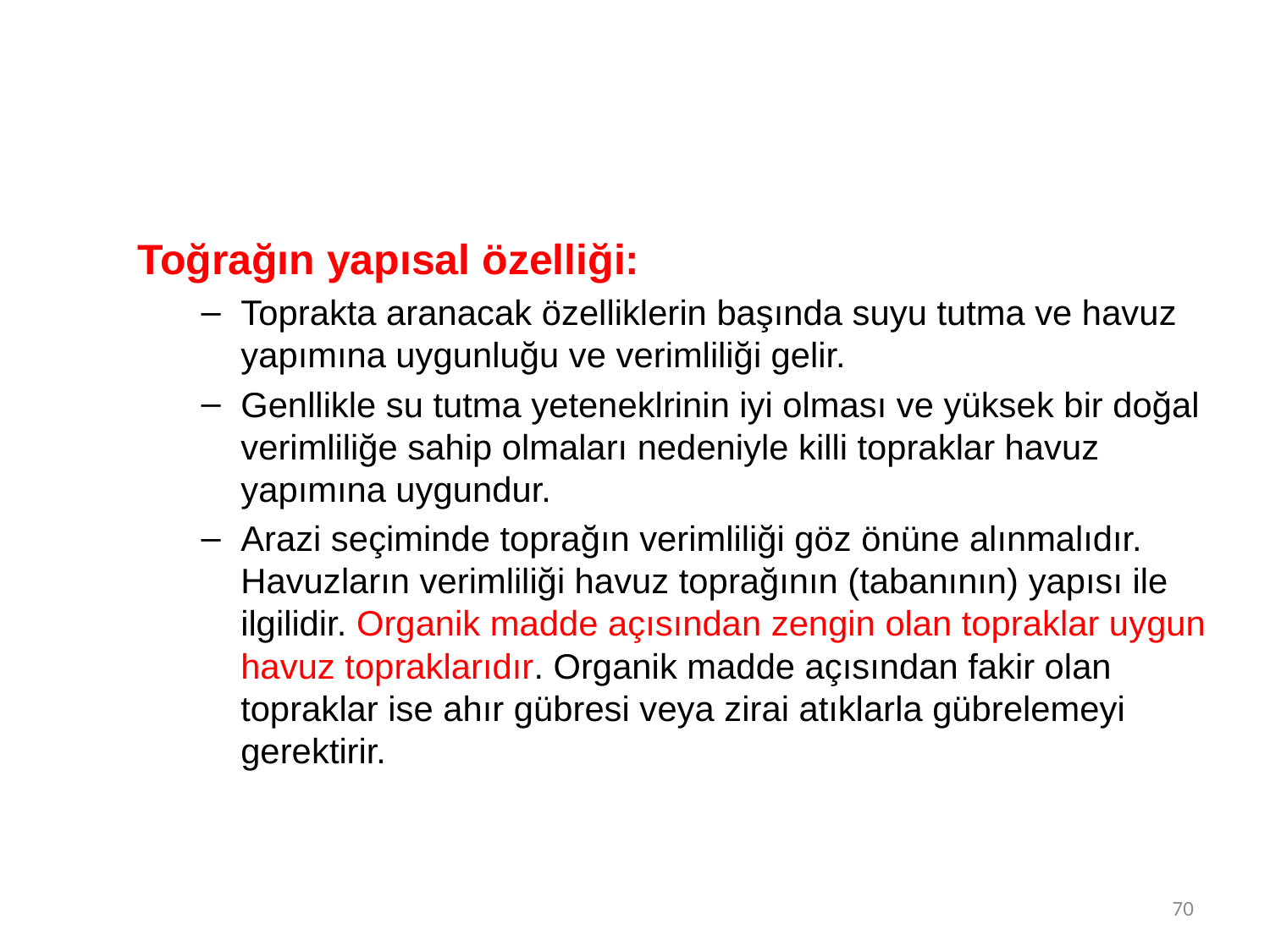

Toğrağın yapısal özelliği:
Toprakta aranacak özelliklerin başında suyu tutma ve havuz yapımına uygunluğu ve verimliliği gelir.
Genllikle su tutma yeteneklrinin iyi olması ve yüksek bir doğal verimliliğe sahip olmaları nedeniyle killi topraklar havuz yapımına uygundur.
Arazi seçiminde toprağın verimliliği göz önüne alınmalıdır. Havuzların verimliliği havuz toprağının (tabanının) yapısı ile ilgilidir. Organik madde açısından zengin olan topraklar uygun havuz topraklarıdır. Organik madde açısından fakir olan topraklar ise ahır gübresi veya zirai atıklarla gübrelemeyi gerektirir.

70